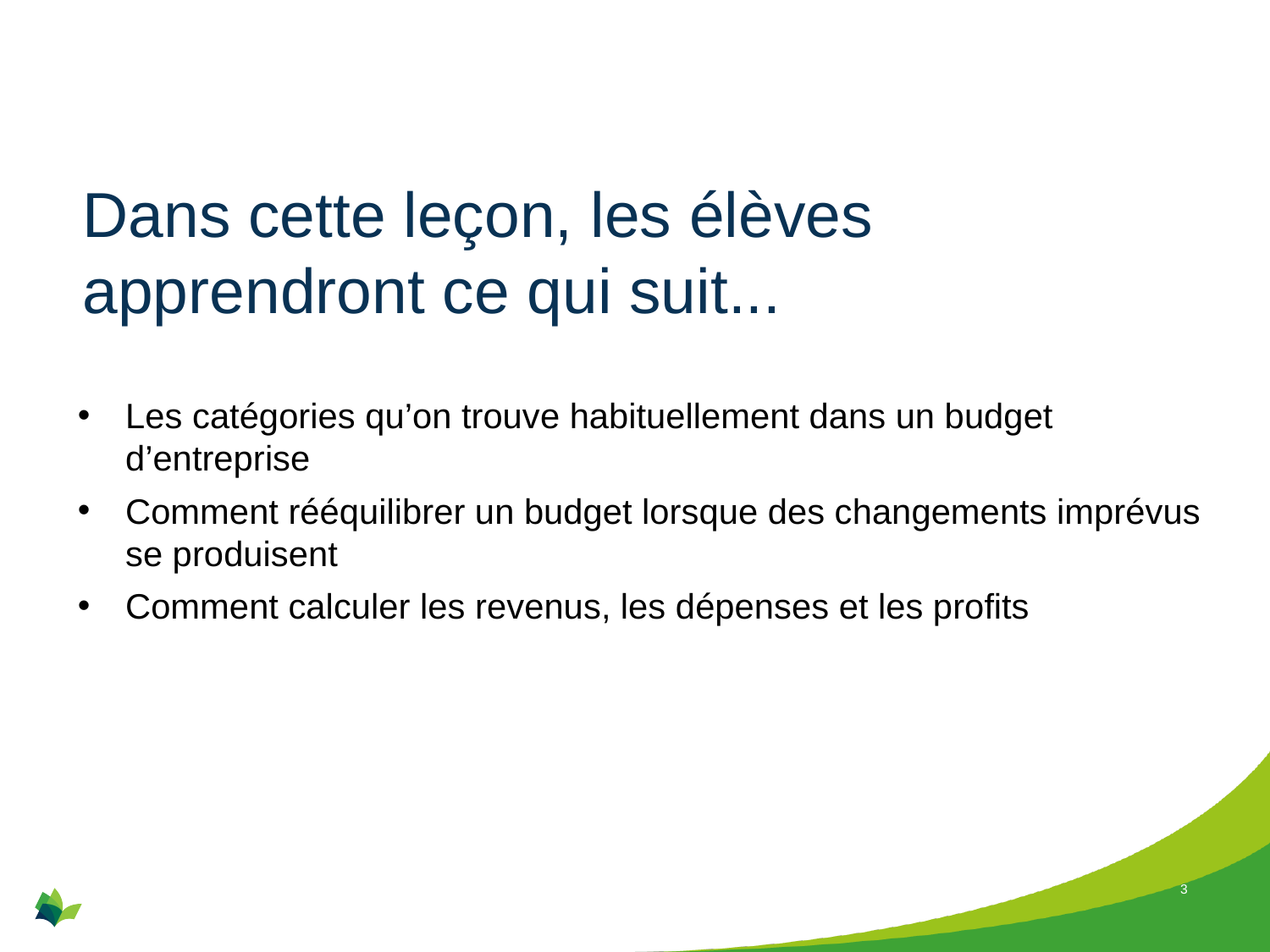

# Dans cette leçon, les élèves apprendront ce qui suit...
Les catégories qu’on trouve habituellement dans un budget d’entreprise
Comment rééquilibrer un budget lorsque des changements imprévus se produisent
Comment calculer les revenus, les dépenses et les profits
3